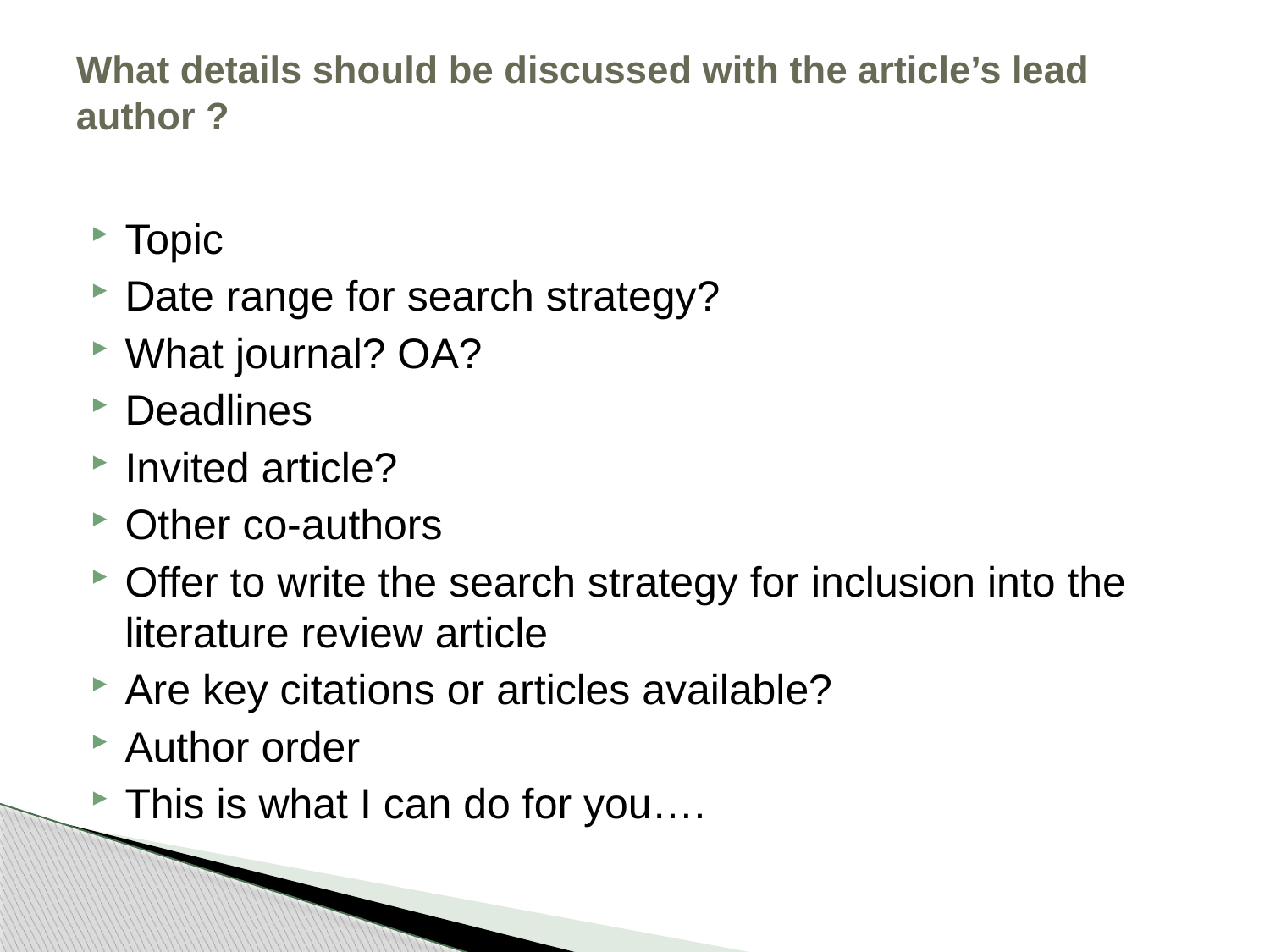

# What details should be discussed with the article’s lead author ?
Topic
Date range for search strategy?
What journal? OA?
Deadlines
Invited article?
Other co-authors
Offer to write the search strategy for inclusion into the literature review article
Are key citations or articles available?
Author order
This is what I can do for you….